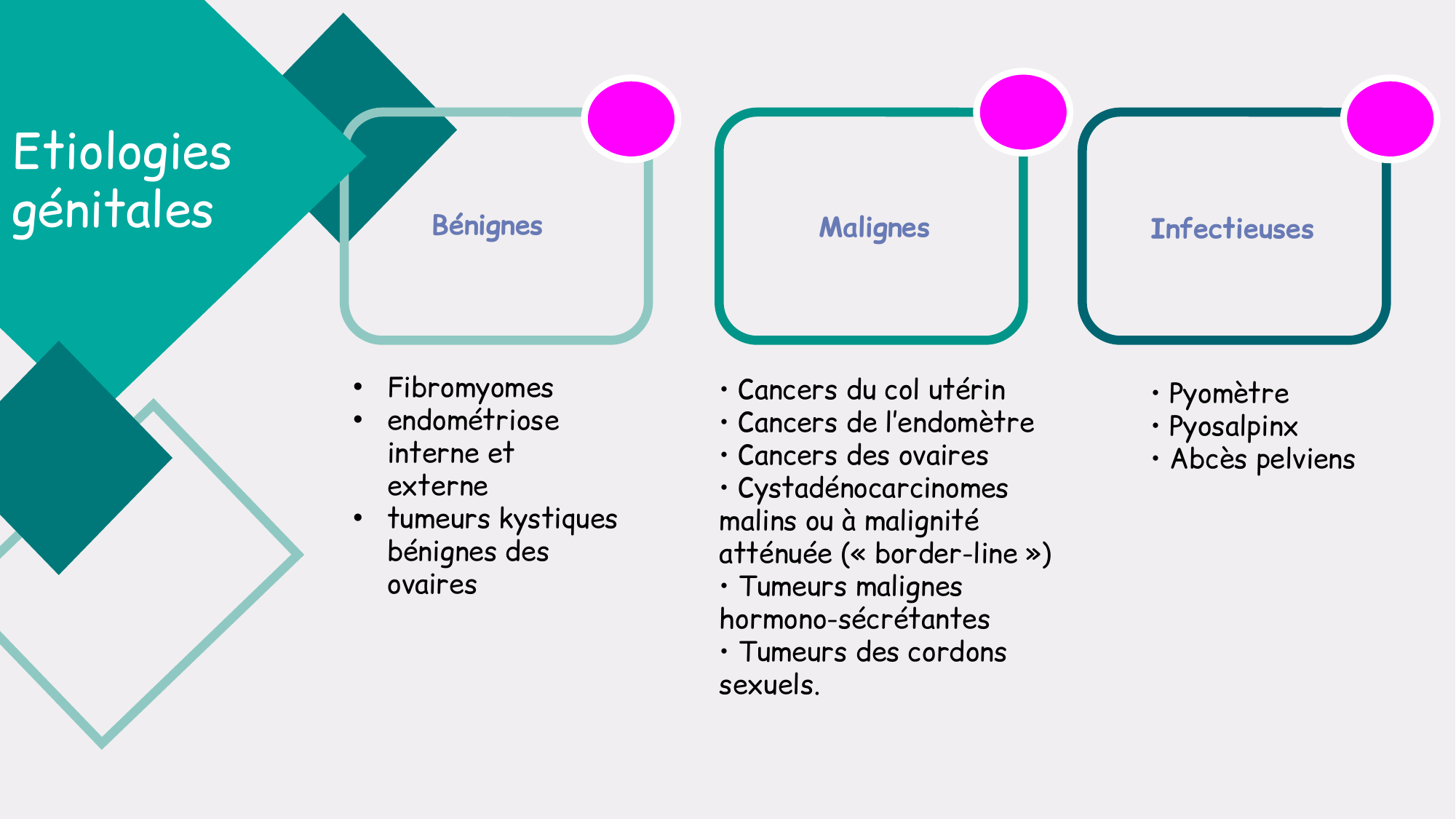

Etiologies
génitales
Bénignes
Malignes
Infectieuses

Fibromyomes
endométriose interne et externe
tumeurs kystiques bénignes des ovaires
• Cancers du col utérin
• Cancers de l’endomètre
• Cancers des ovaires
• Cystadénocarcinomes malins ou à malignité atténuée (« border-line »)
• Tumeurs malignes hormono-sécrétantes
• Tumeurs des cordons sexuels.
• Pyomètre
• Pyosalpinx
• Abcès pelviens